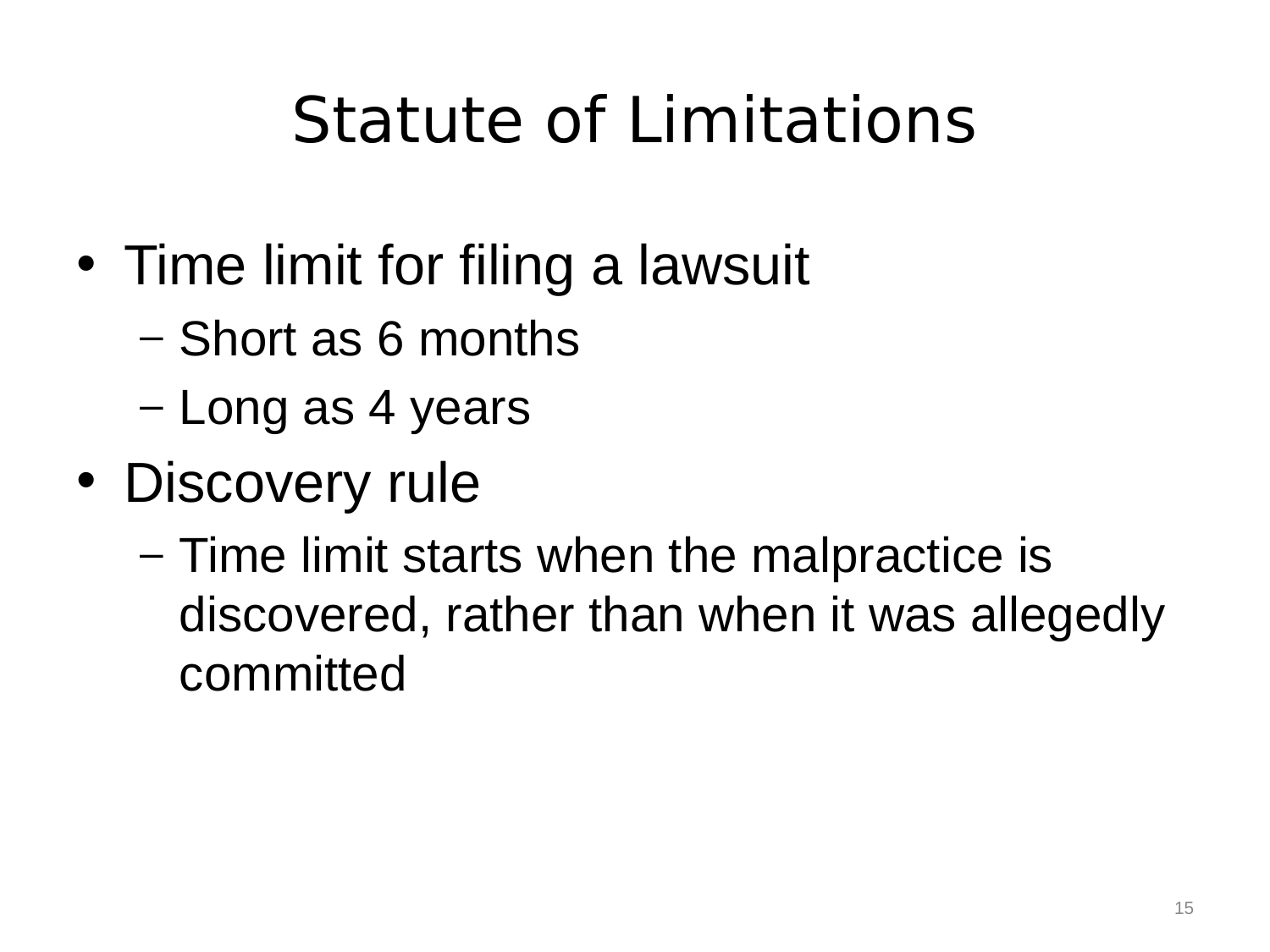

# Statute of Limitations
Time limit for filing a lawsuit
Short as 6 months
Long as 4 years
Discovery rule
Time limit starts when the malpractice is discovered, rather than when it was allegedly committed
15